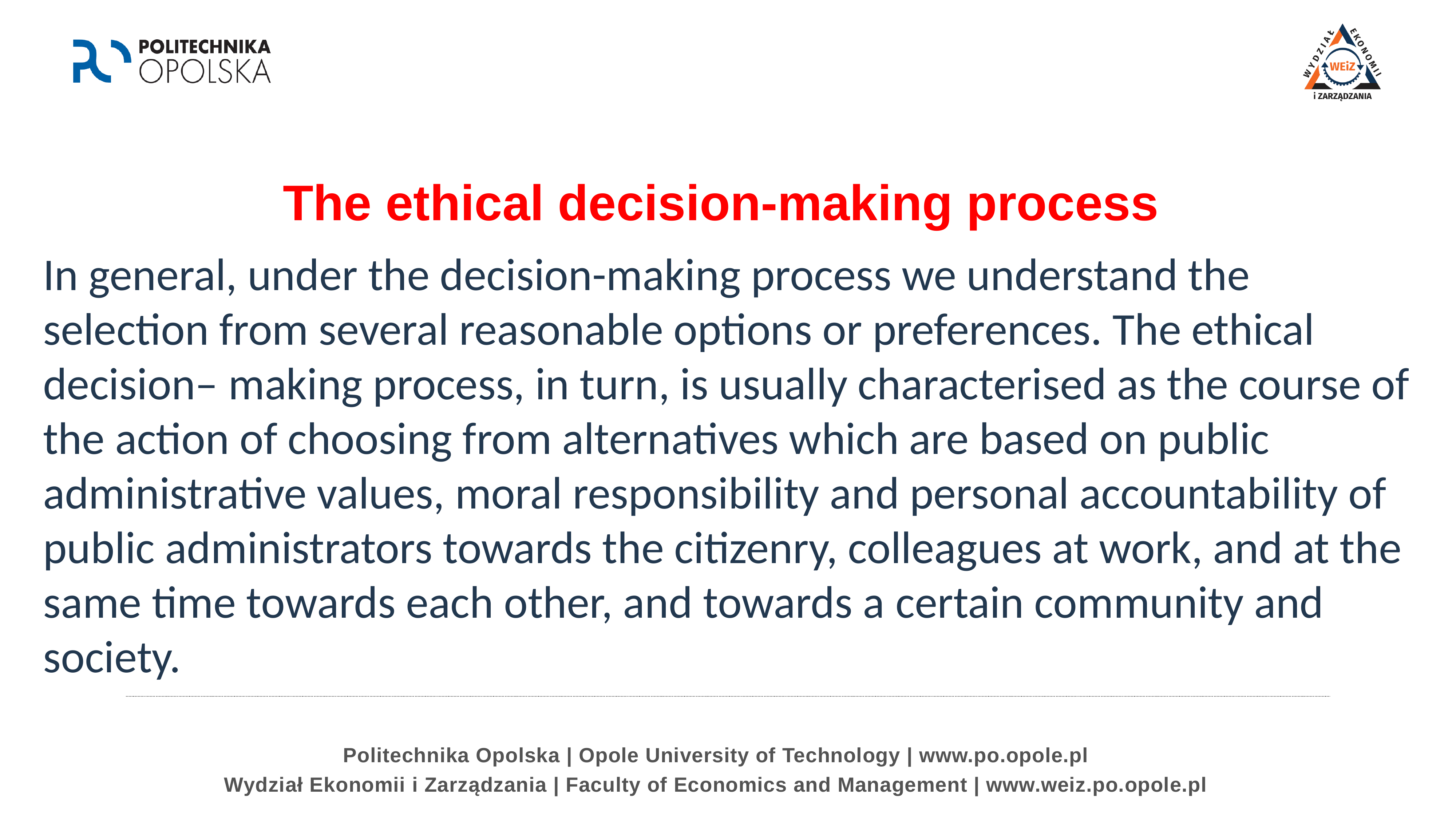

# The ethical decision-making process
In general, under the decision-making process we understand the selection from several reasonable options or preferences. The ethical decision– making process, in turn, is usually characterised as the course of the action of choosing from alternatives which are based on public administrative values, moral responsibility and personal accountability of public administrators towards the citizenry, colleagues at work, and at the same time towards each other, and towards a certain community and society.